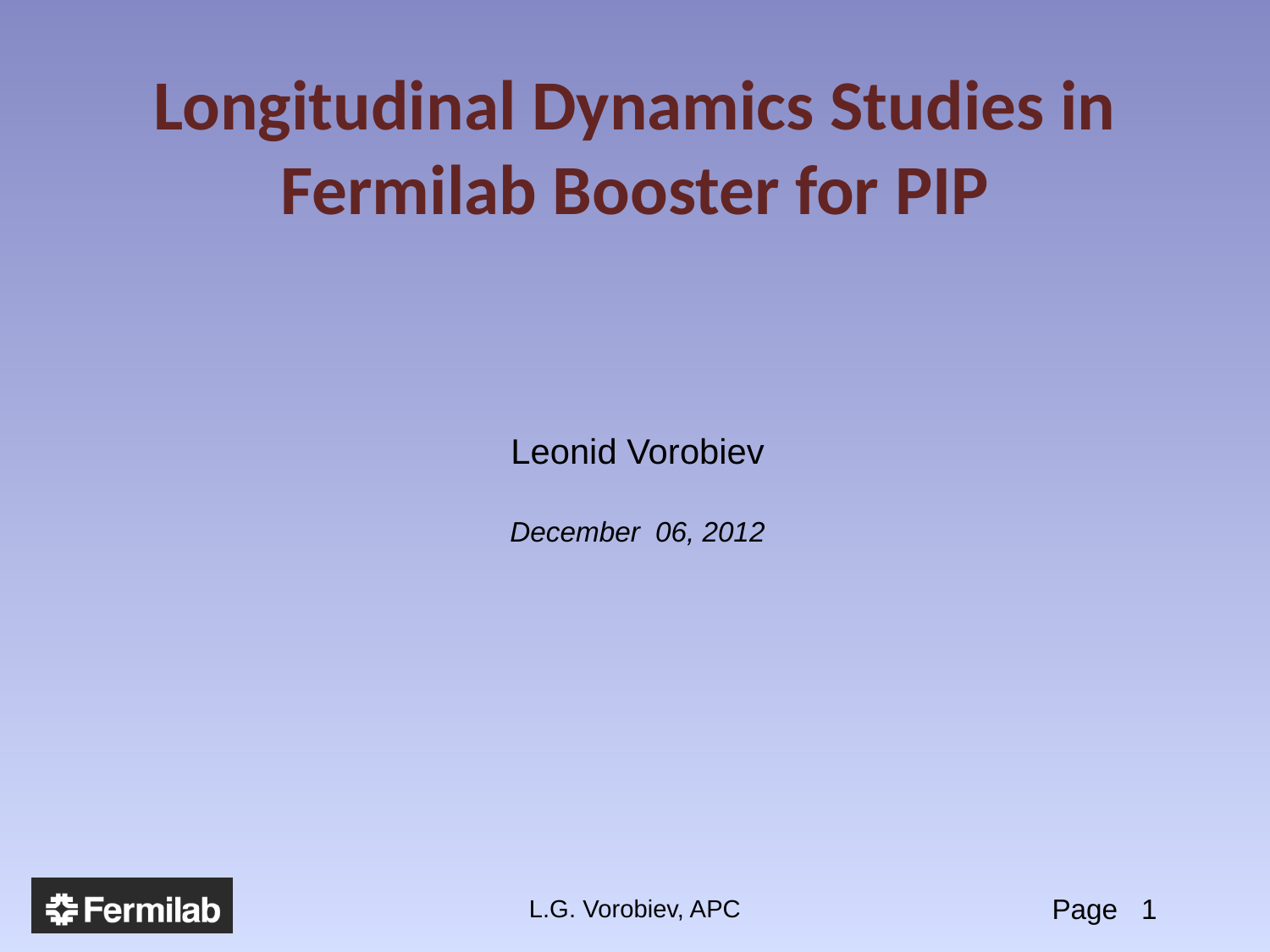

# Longitudinal Dynamics Studies in Fermilab Booster for PIP
Leonid Vorobiev

December  06, 2012
L.G. Vorobiev, APC
Page   1